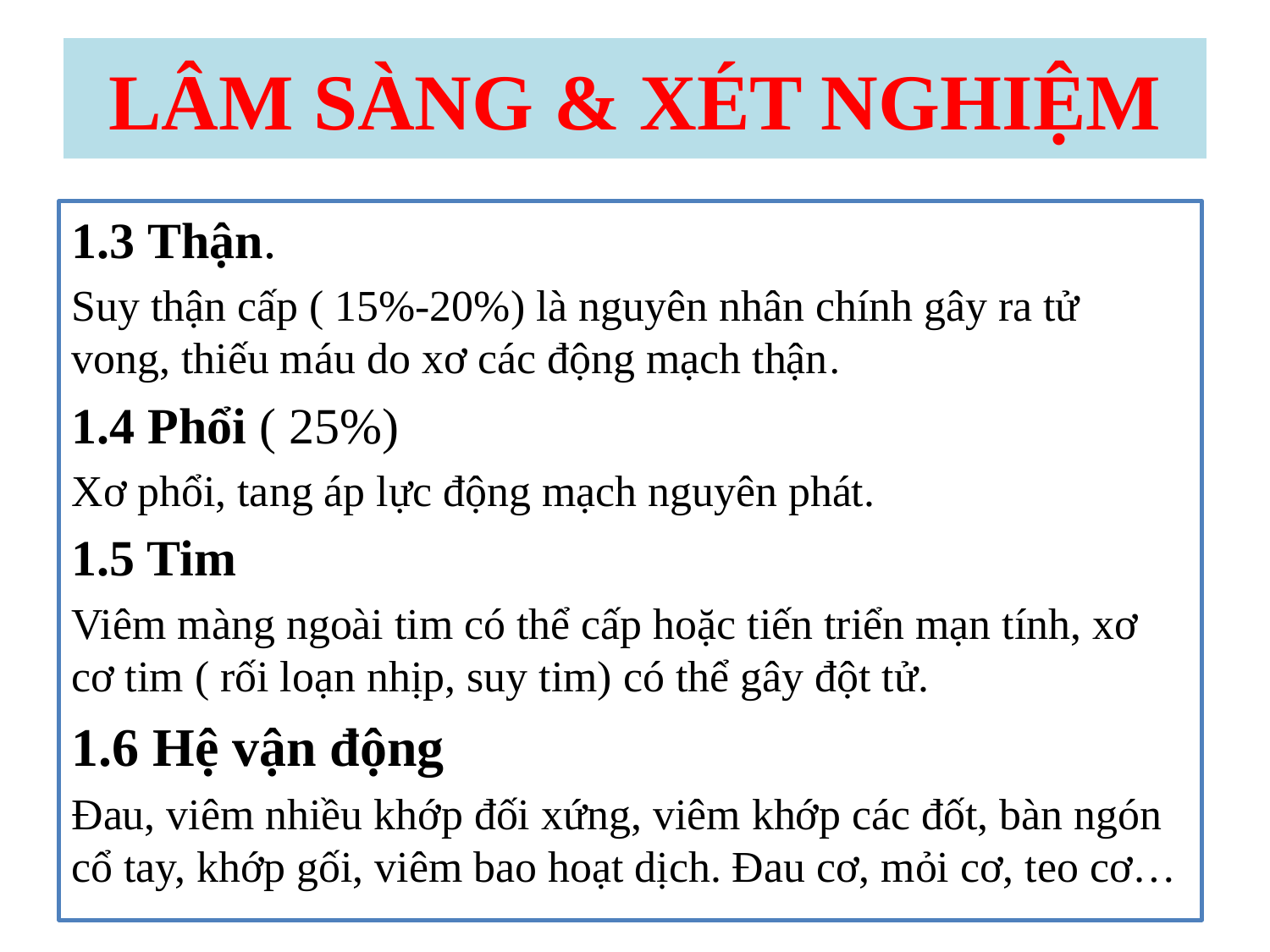

# LÂM SÀNG & XÉT NGHIỆM
1.3 Thận.
Suy thận cấp ( 15%-20%) là nguyên nhân chính gây ra tử vong, thiếu máu do xơ các động mạch thận.
1.4 Phổi ( 25%)
Xơ phổi, tang áp lực động mạch nguyên phát.
1.5 Tim
Viêm màng ngoài tim có thể cấp hoặc tiến triển mạn tính, xơ cơ tim ( rối loạn nhịp, suy tim) có thể gây đột tử.
1.6 Hệ vận động
Đau, viêm nhiều khớp đối xứng, viêm khớp các đốt, bàn ngón cổ tay, khớp gối, viêm bao hoạt dịch. Đau cơ, mỏi cơ, teo cơ…